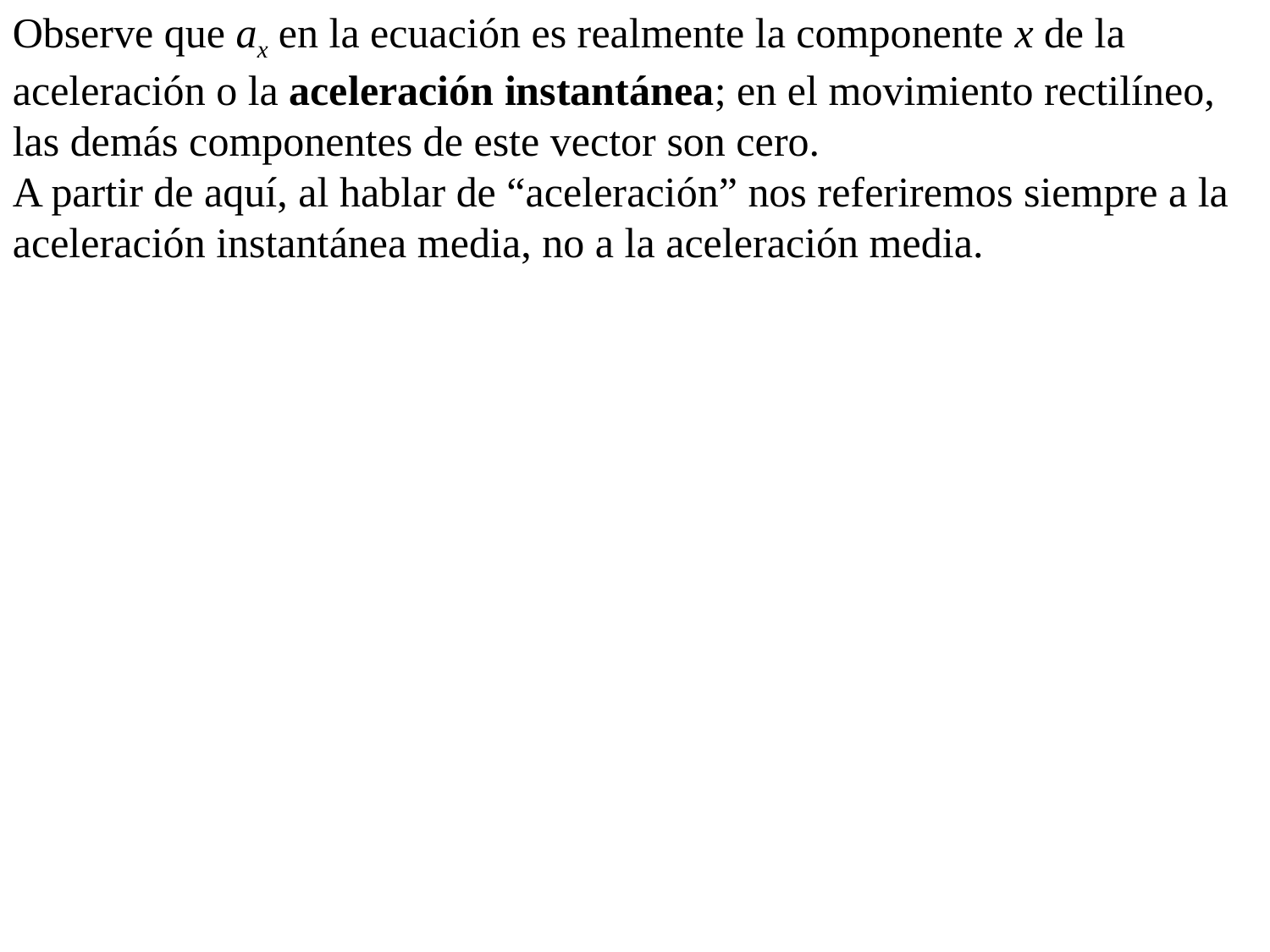

Observe que ax en la ecuación es realmente la componente x de la aceleración o la aceleración instantánea; en el movimiento rectilíneo, las demás componentes de este vector son cero.
A partir de aquí, al hablar de “aceleración” nos referiremos siempre a la aceleración instantánea media, no a la aceleración media.